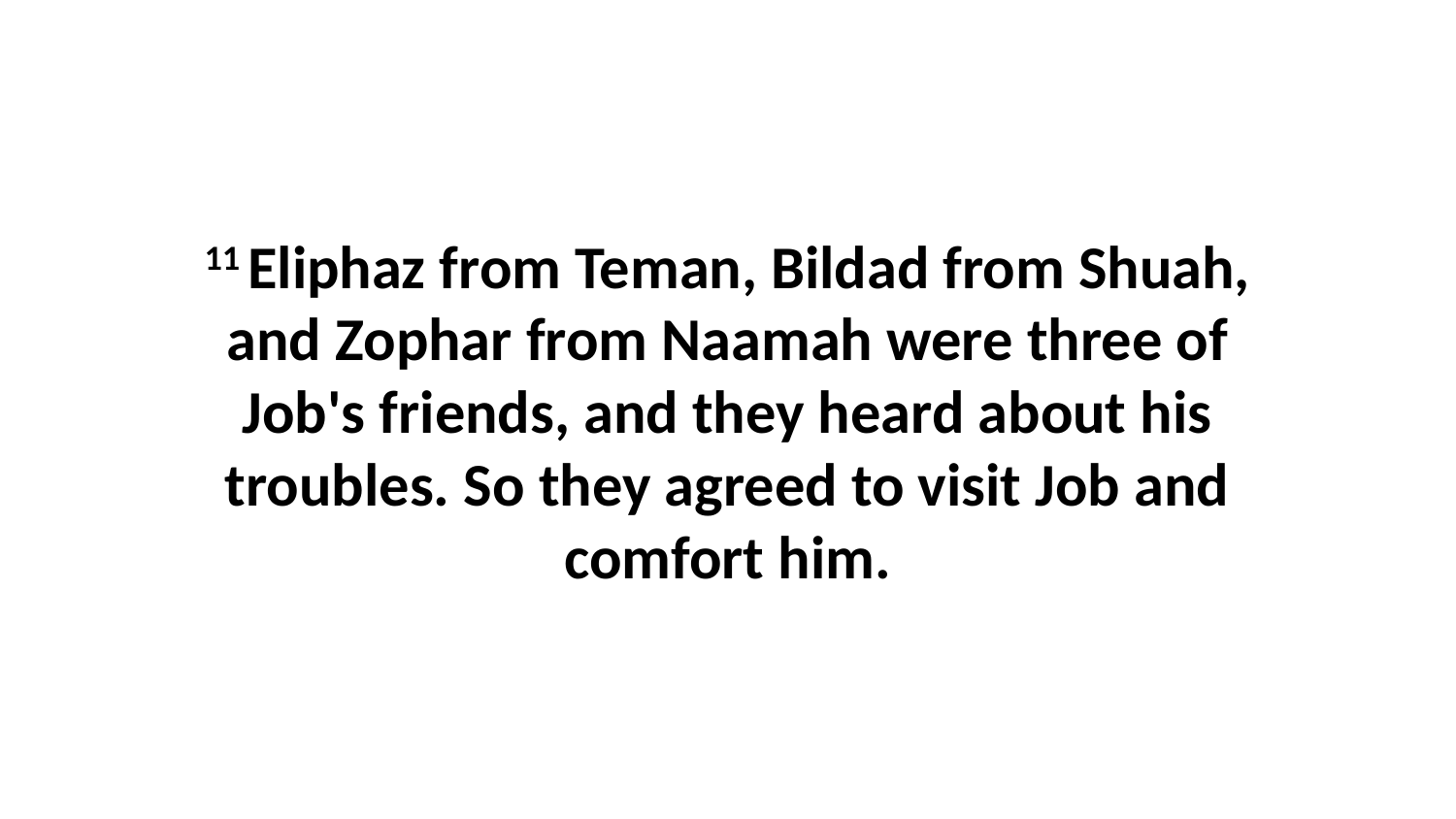

11 Eliphaz from Teman, Bildad from Shuah, and Zophar from Naamah were three of Job's friends, and they heard about his troubles. So they agreed to visit Job and comfort him.